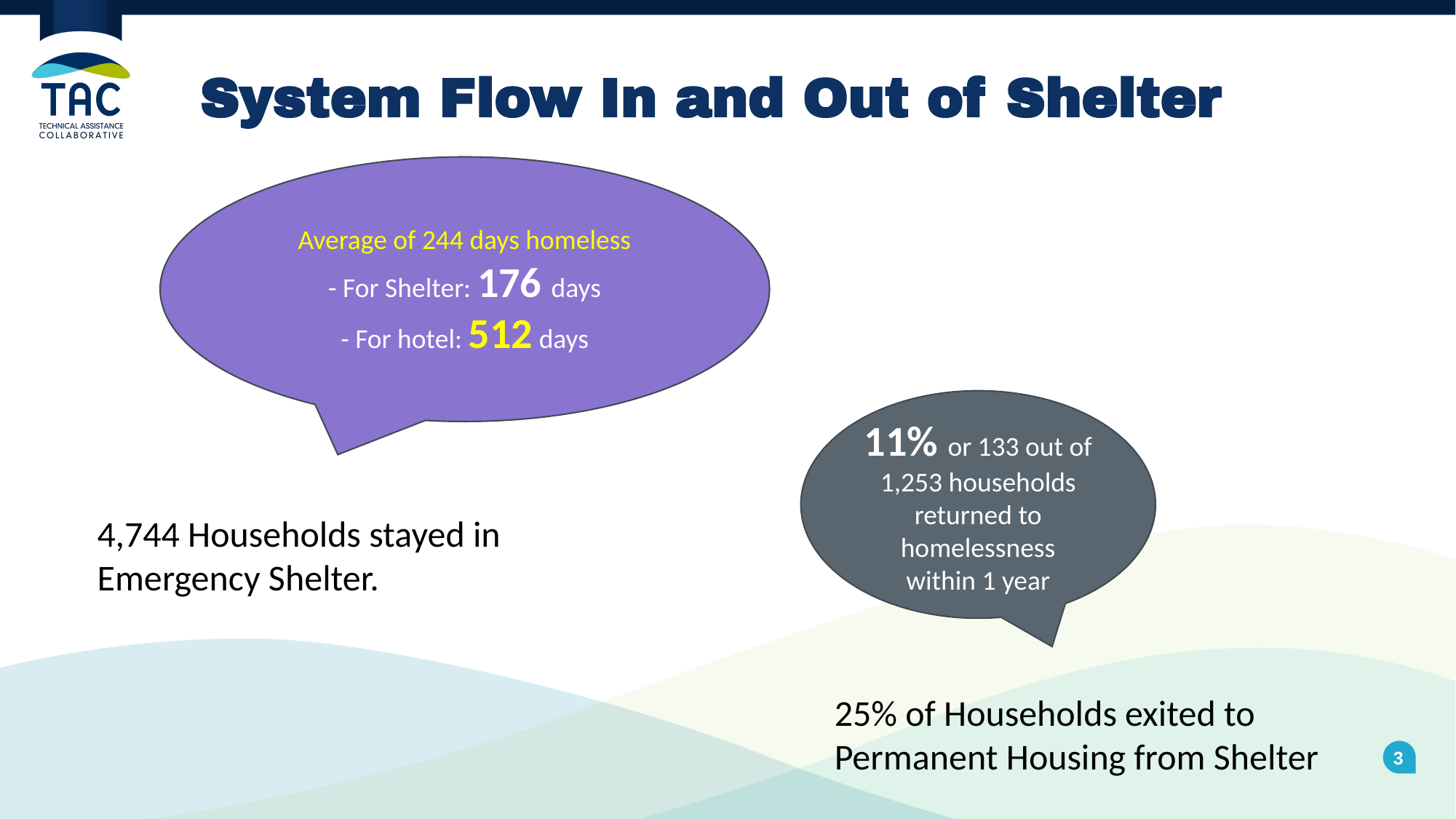

# System Flow In and Out of Shelter
Average of 244 days homeless
- For Shelter: 176 days
- For hotel: 512 days
11% or 133 out of 1,253 households returned to homelessness within 1 year
4,744 Households stayed in Emergency Shelter.
25% of Households exited to Permanent Housing from Shelter
3